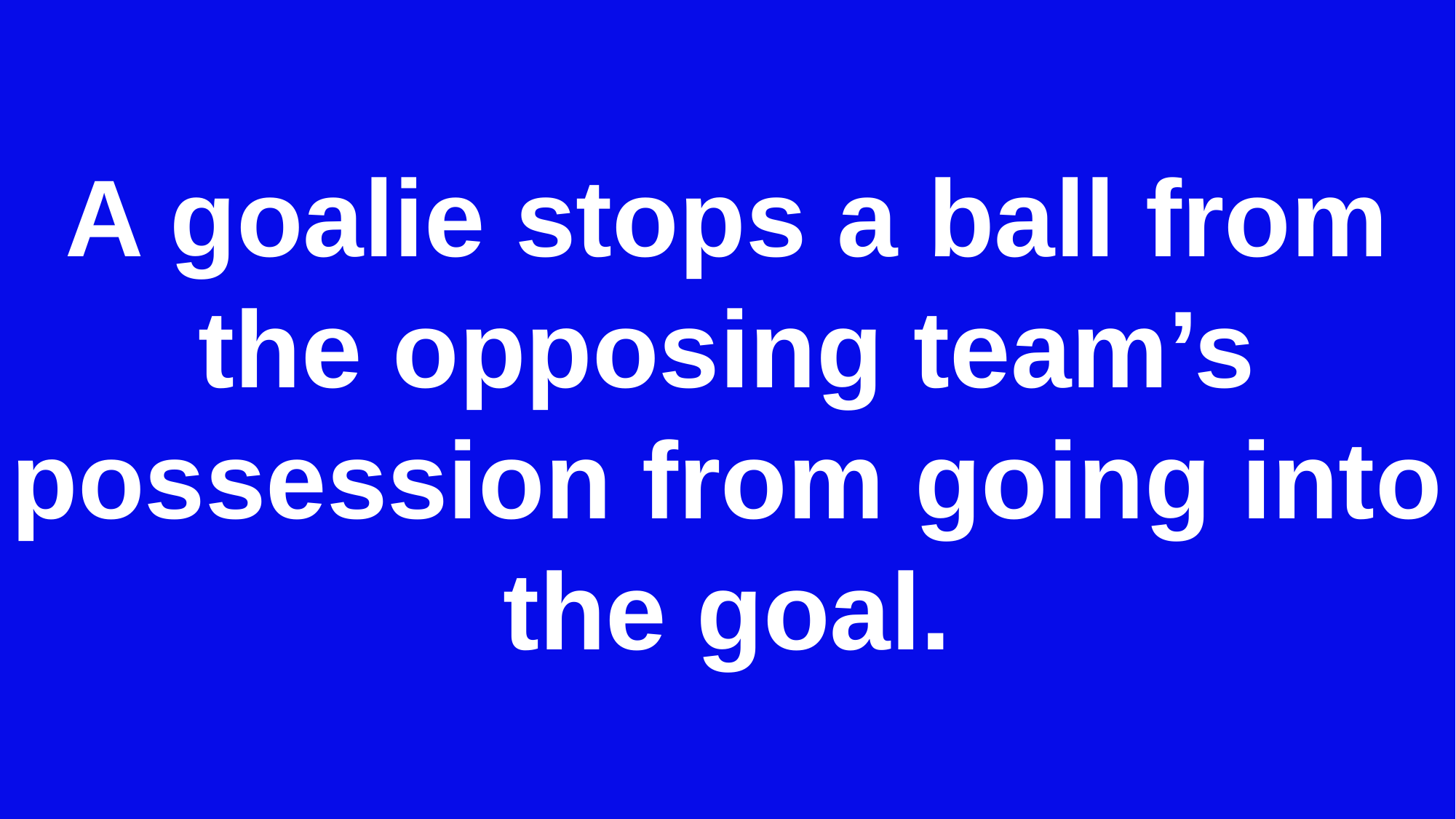

A goalie stops a ball from the opposing team’s possession from going into the goal.